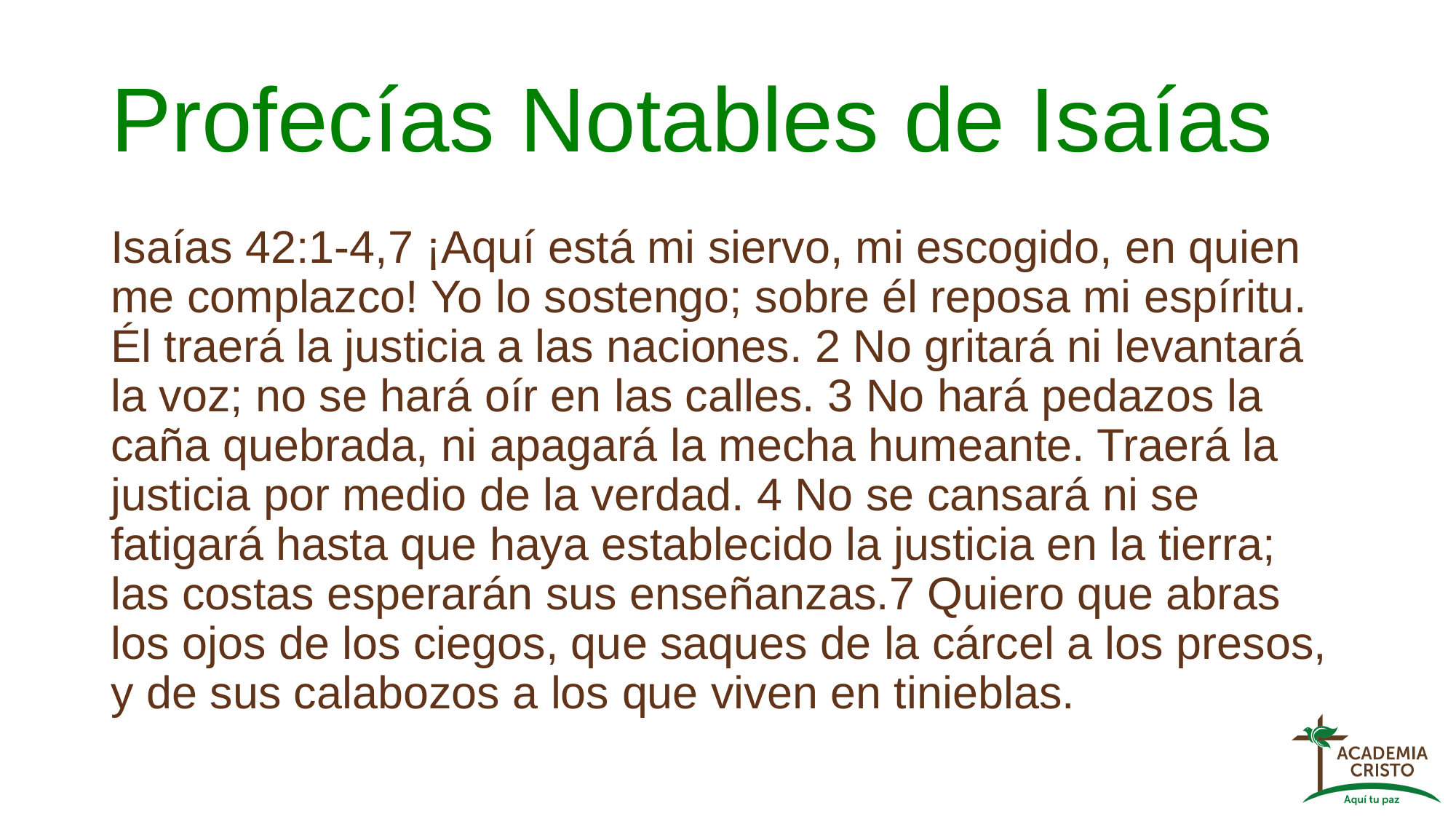

# Profecías Notables de Isaías
Isaías 42:1-4,7 ¡Aquí está mi siervo, mi escogido, en quien me complazco! Yo lo sostengo; sobre él reposa mi espíritu. Él traerá la justicia a las naciones. 2 No gritará ni levantará la voz; no se hará oír en las calles. 3 No hará pedazos la caña quebrada, ni apagará la mecha humeante. Traerá la justicia por medio de la verdad. 4 No se cansará ni se fatigará hasta que haya establecido la justicia en la tierra; las costas esperarán sus enseñanzas.7 Quiero que abras los ojos de los ciegos, que saques de la cárcel a los presos, y de sus calabozos a los que viven en tinieblas.